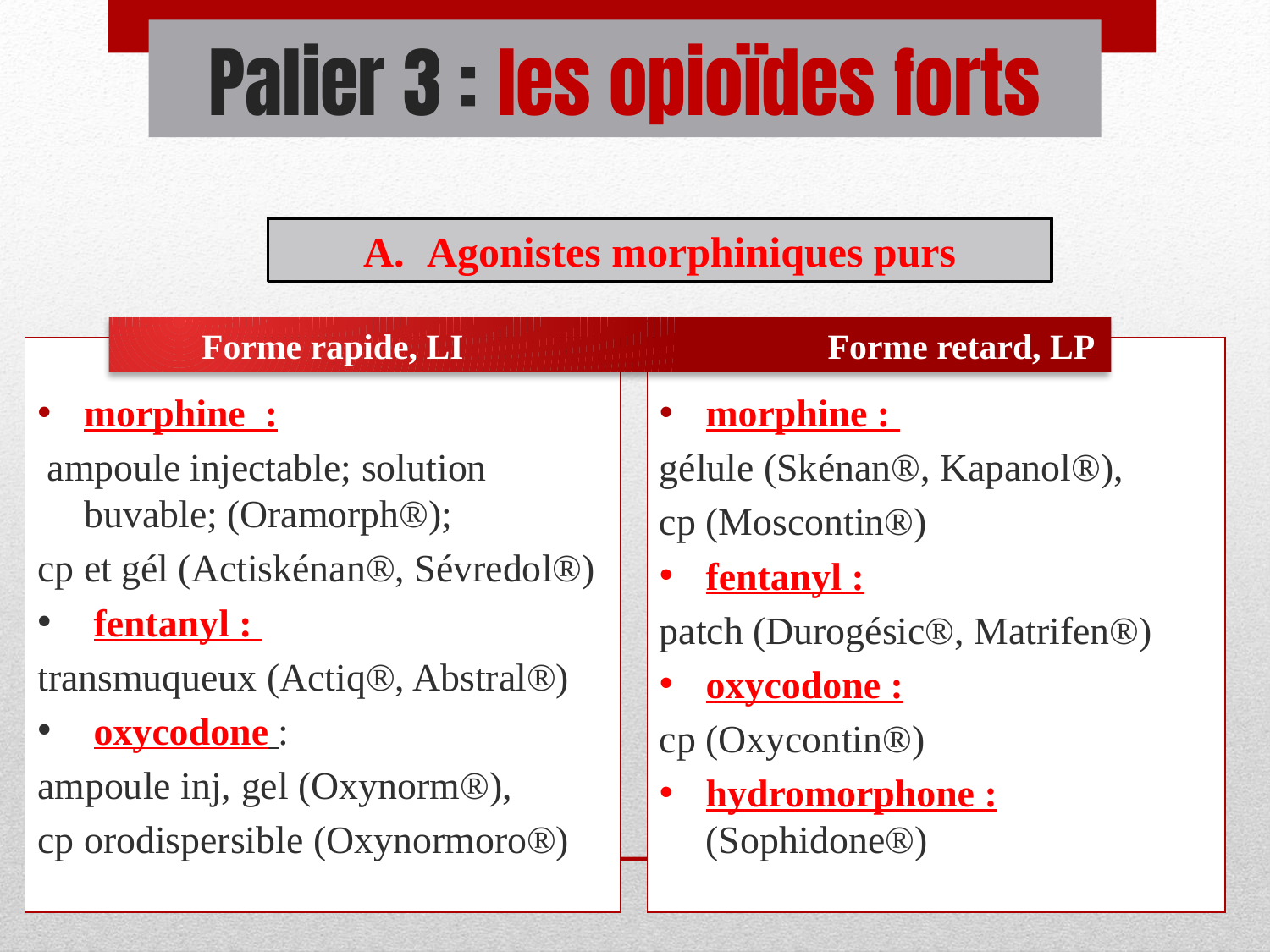

Palier 3 : les opioïdes forts
Agonistes morphiniques purs
         Forme rapide, LI                                         Forme retard, LP

morphine  :
 ampoule injectable; solution buvable; (Oramorph®);
cp et gél (Actiskénan®, Sévredol®)
 fentanyl :
transmuqueux (Actiq®, Abstral®)
 oxycodone :
ampoule inj, gel (Oxynorm®),
cp orodispersible (Oxynormoro®)

morphine :
gélule (Skénan®, Kapanol®),
cp (Moscontin®)
fentanyl :
patch (Durogésic®, Matrifen®)
oxycodone :
cp (Oxycontin®)
hydromorphone : (Sophidone®)